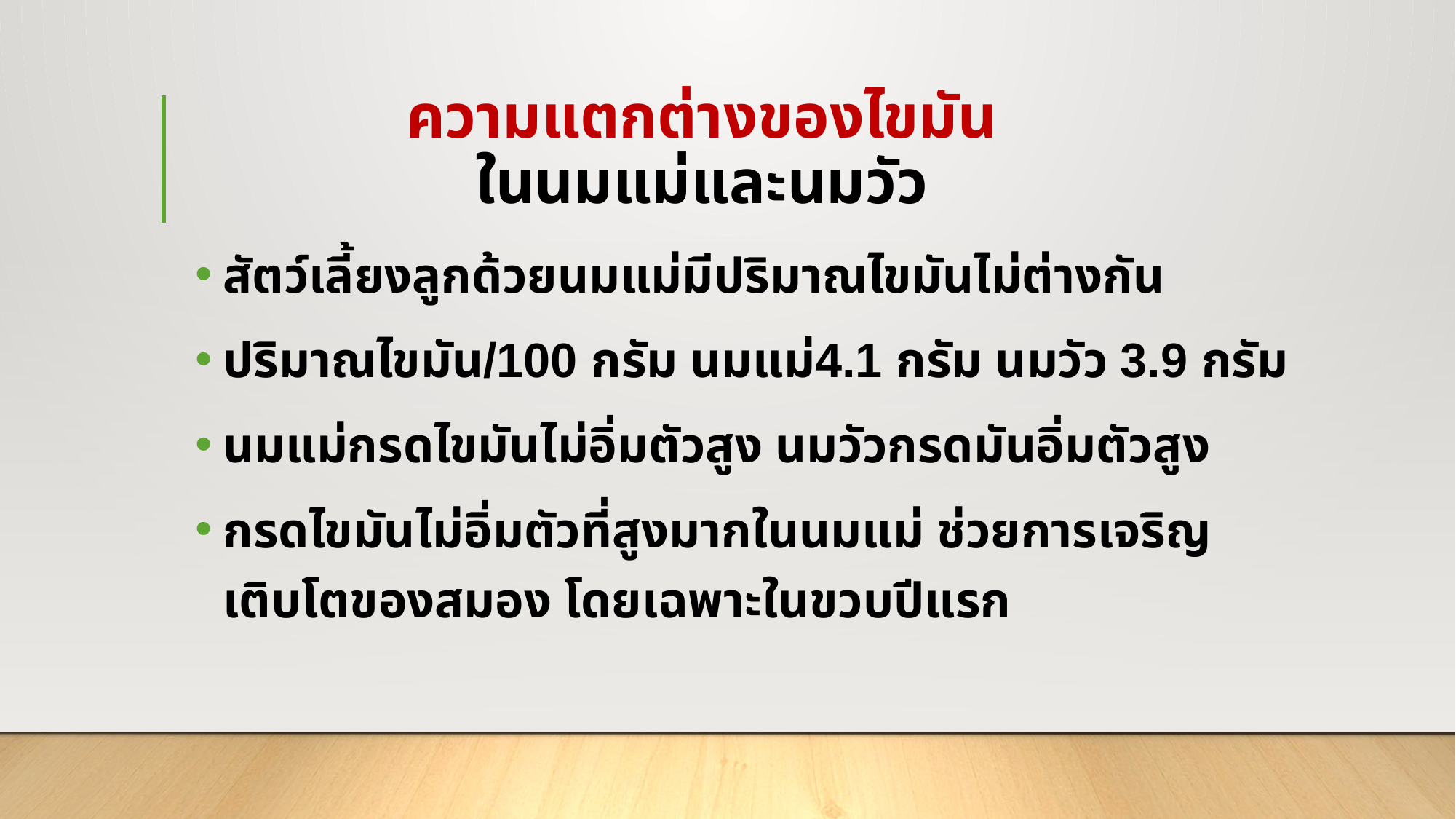

# ความแตกต่างของไขมัน ในนมแม่และนมวัว
สัตว์เลี้ยงลูกด้วยนมแม่มีปริมาณไขมันไม่ต่างกัน
ปริมาณไขมัน/100 กรัม นมแม่4.1 กรัม นมวัว 3.9 กรัม
นมแม่กรดไขมันไม่อิ่มตัวสูง นมวัวกรดมันอิ่มตัวสูง
กรดไขมันไม่อิ่มตัวที่สูงมากในนมแม่ ช่วยการเจริญเติบโตของสมอง โดยเฉพาะในขวบปีแรก